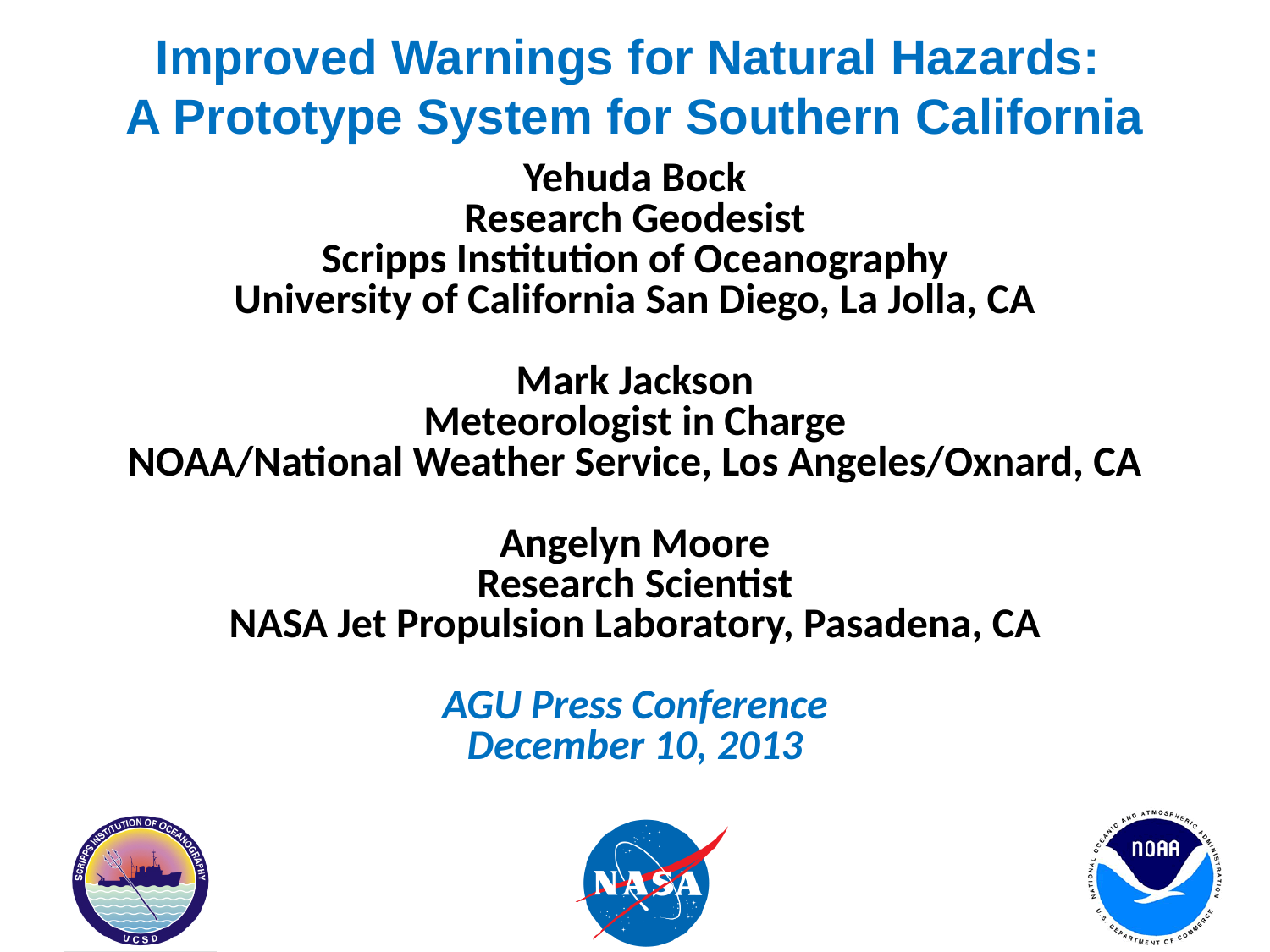

# Improved Warnings for Natural Hazards: A Prototype System for Southern California
Yehuda Bock
Research Geodesist
Scripps Institution of Oceanography
University of California San Diego, La Jolla, CA

Mark Jackson
Meteorologist in Charge
NOAA/National Weather Service, Los Angeles/Oxnard, CA

Angelyn Moore
Research Scientist
NASA Jet Propulsion Laboratory, Pasadena, CA

AGU Press Conference
December 10, 2013